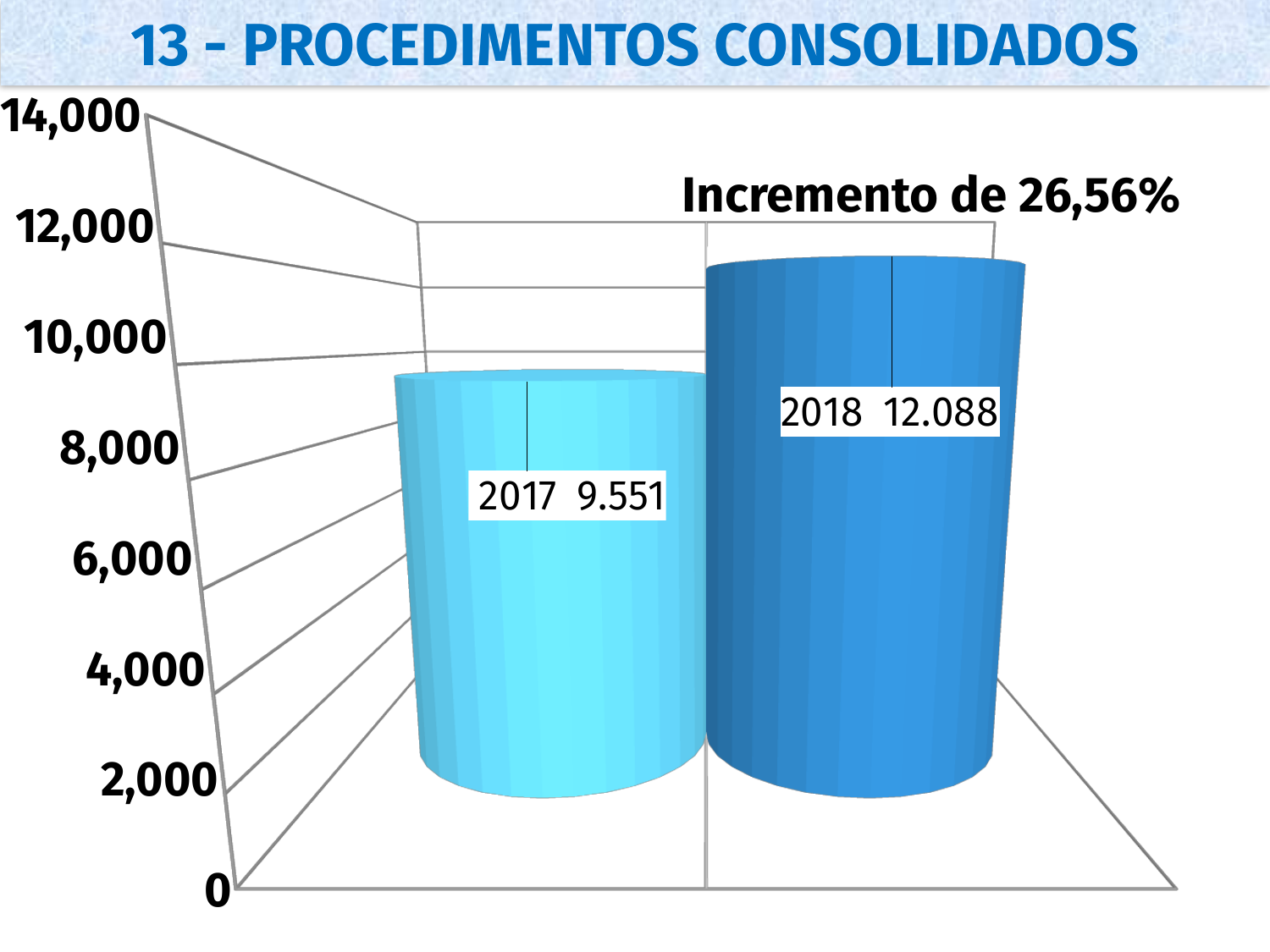

# 13 - PROCEDIMENTOS CONSOLIDADOS

[unsupported chart]

Incremento de 26,56%